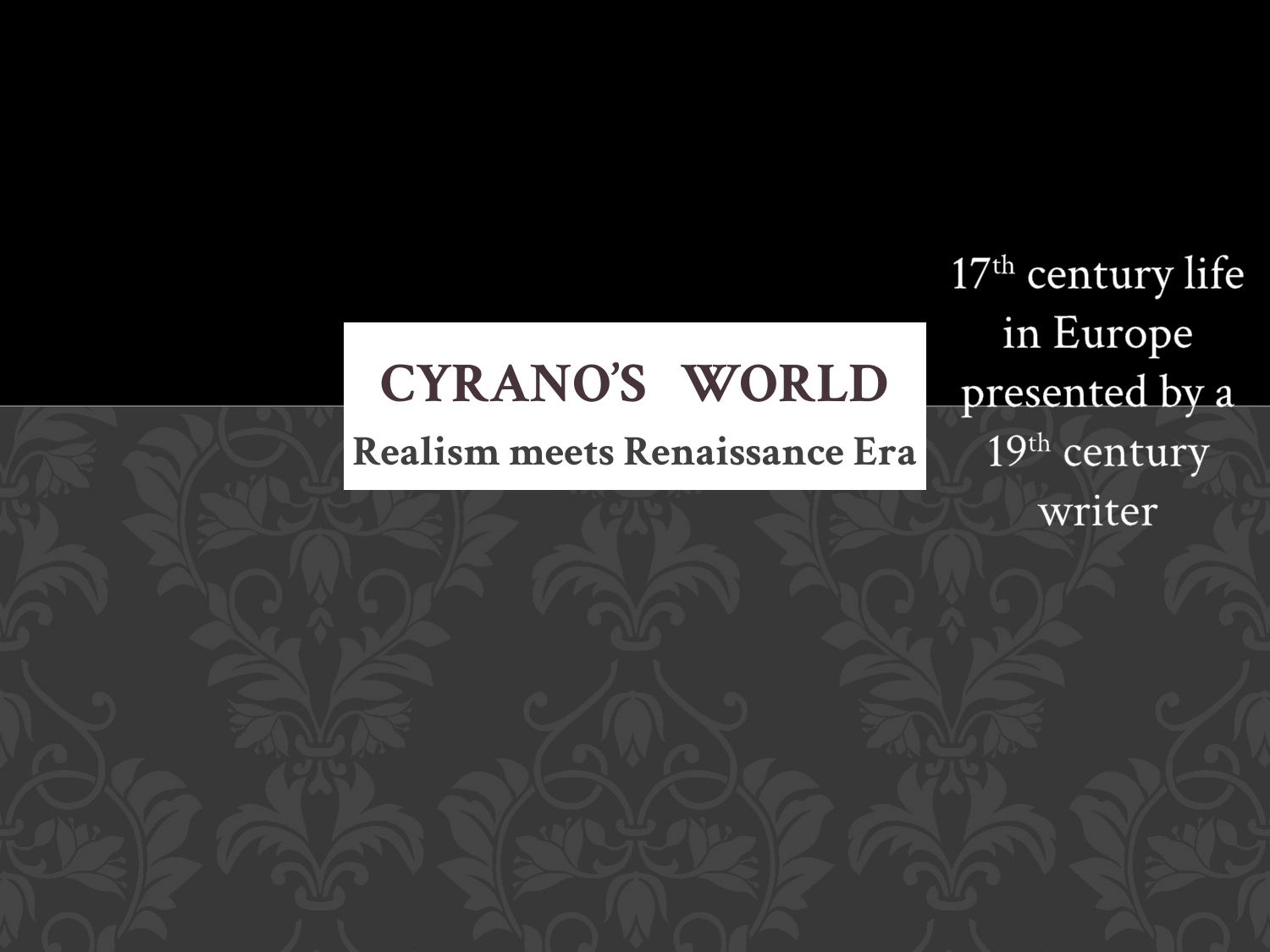

17th century life
in Europe presented by a 19th century writer
# CYRANO’S   WORLD
Realism meets Renaissance Era